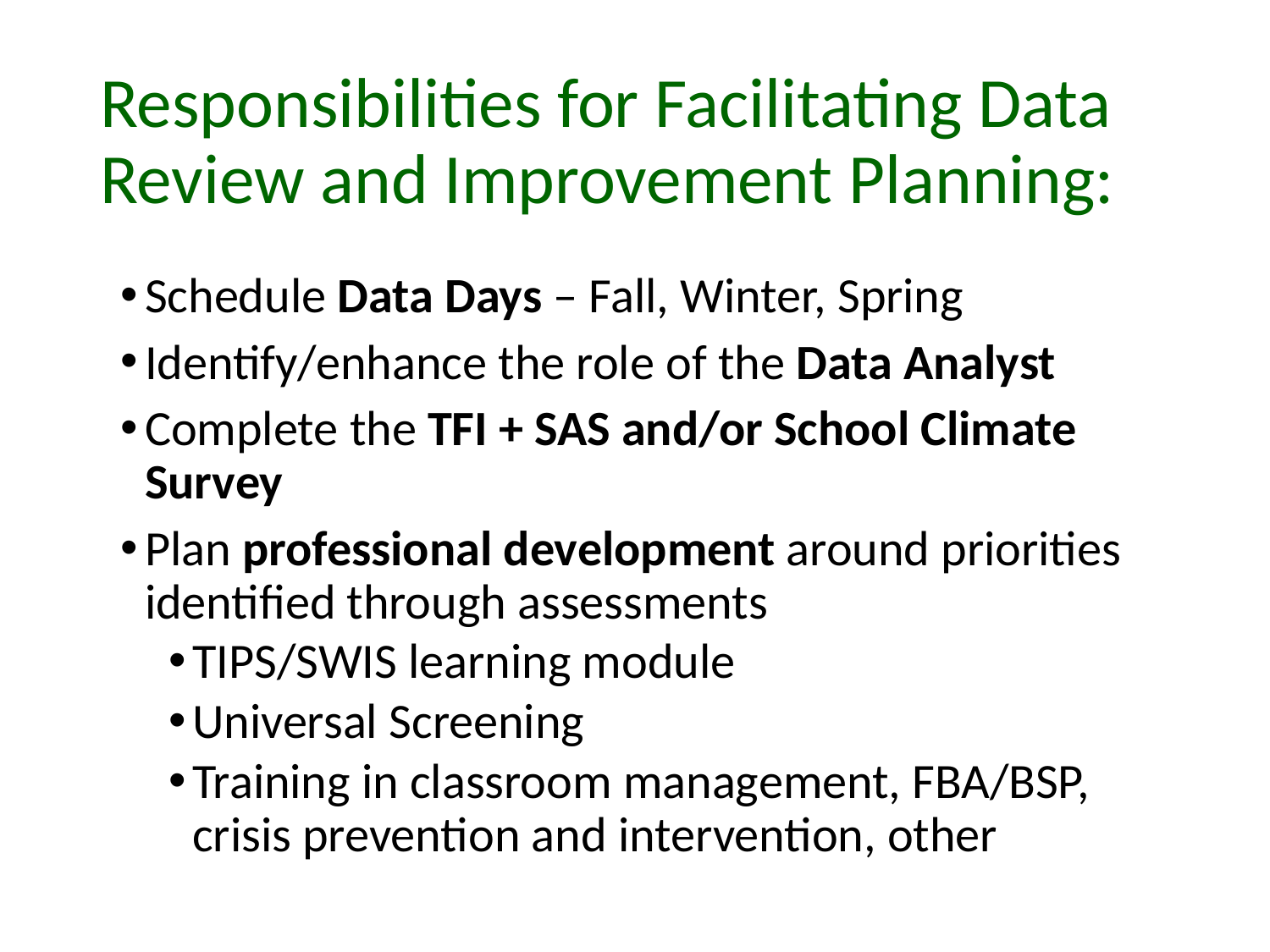

# Responsibilities for Facilitating Data Review and Improvement Planning:
Schedule Data Days – Fall, Winter, Spring
Identify/enhance the role of the Data Analyst
Complete the TFI + SAS and/or School Climate Survey
Plan professional development around priorities identified through assessments
TIPS/SWIS learning module
Universal Screening
Training in classroom management, FBA/BSP, crisis prevention and intervention, other